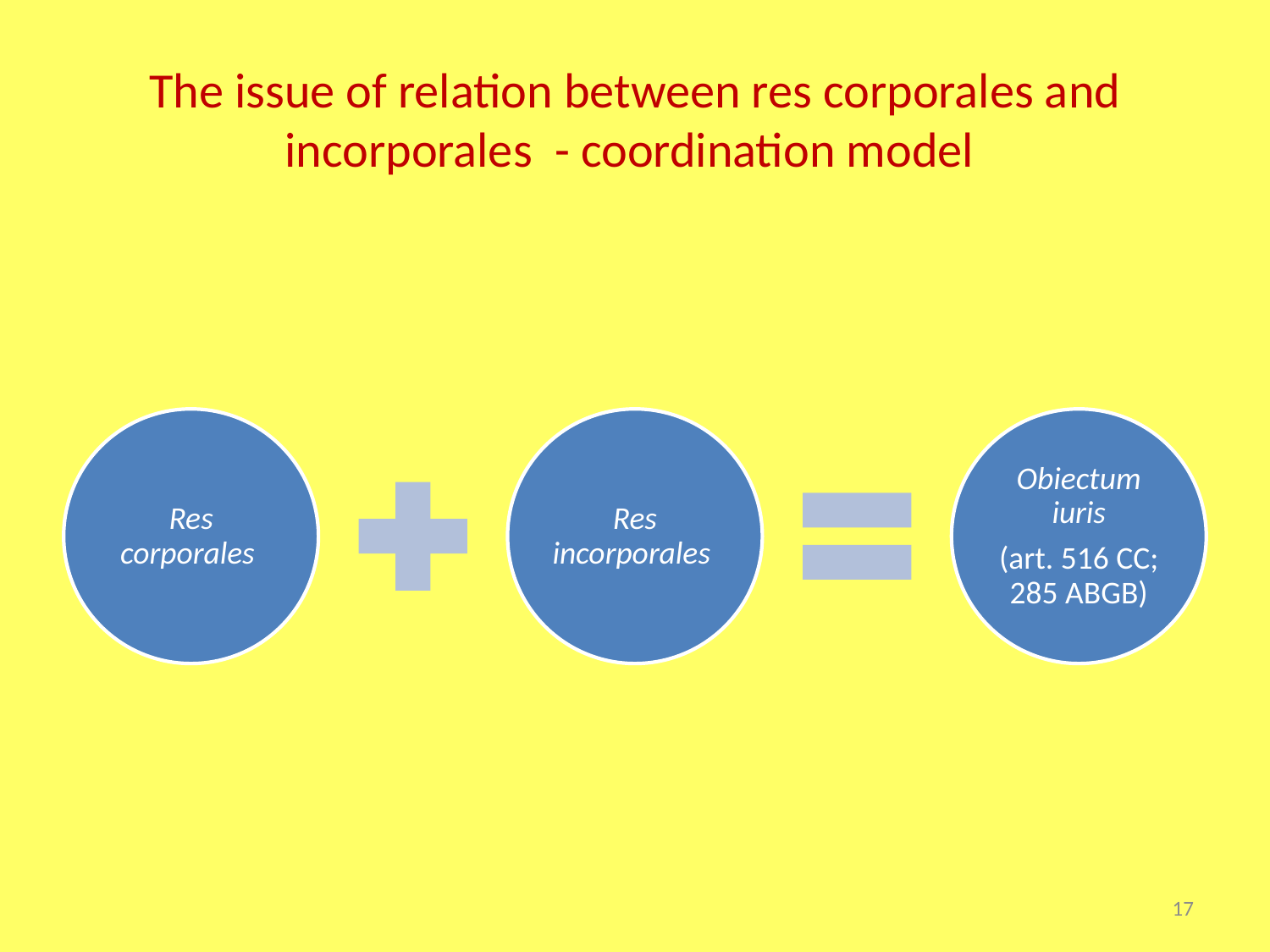

# The issue of relation between res corporales and incorporales  - coordination model
Res corporales

Res incorporales

Obiectum iuris
(art. 516 CC; 285 ABGB)
17